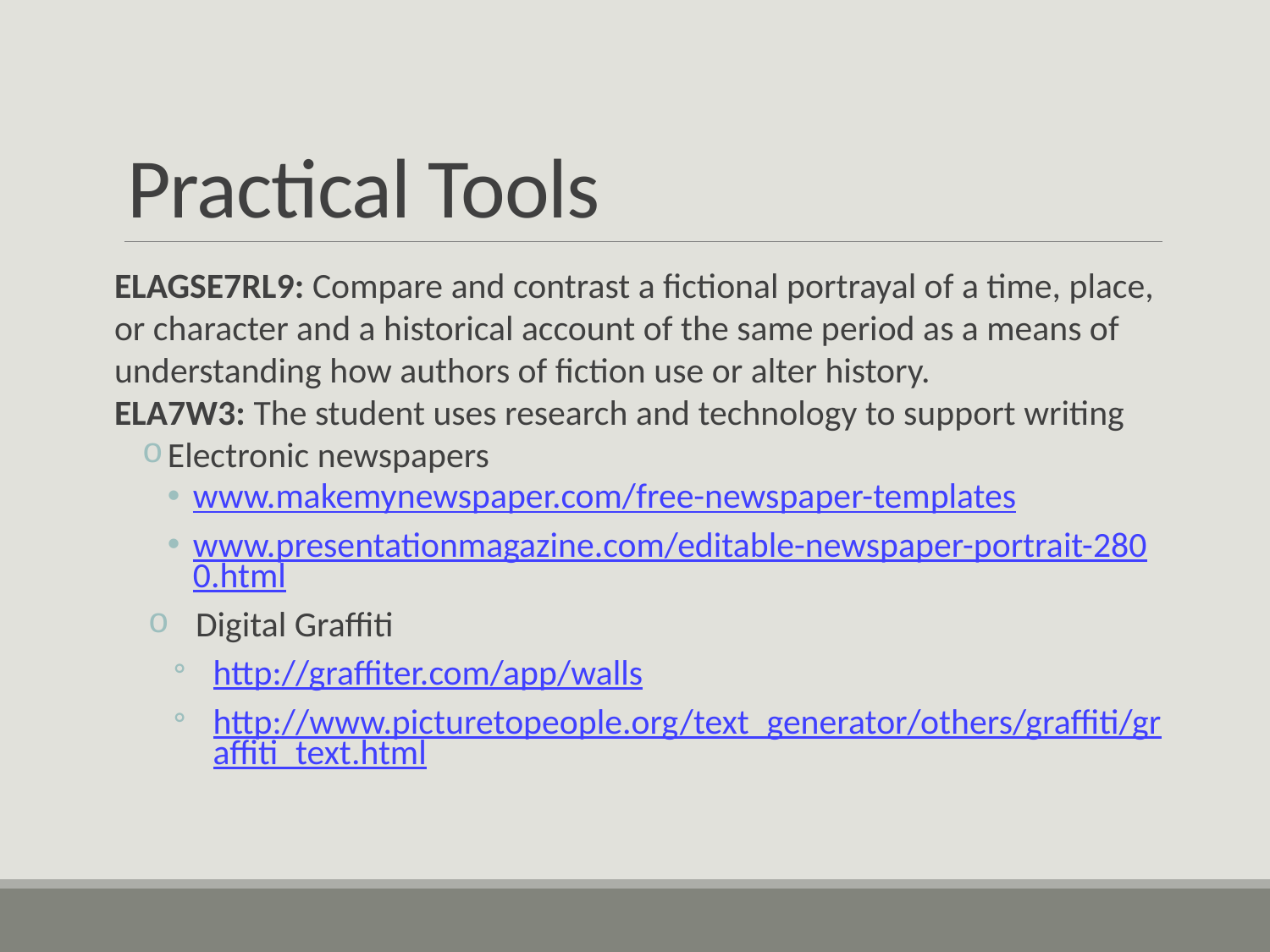

# Practical Tools
ELAGSE7RL9: Compare and contrast a fictional portrayal of a time, place, or character and a historical account of the same period as a means of understanding how authors of fiction use or alter history.
ELA7W3: The student uses research and technology to support writing
Electronic newspapers
www.makemynewspaper.com/free-newspaper-templates
www.presentationmagazine.com/editable-newspaper-portrait-2800.html
Digital Graffiti
http://graffiter.com/app/walls
http://www.picturetopeople.org/text_generator/others/graffiti/graffiti_text.html